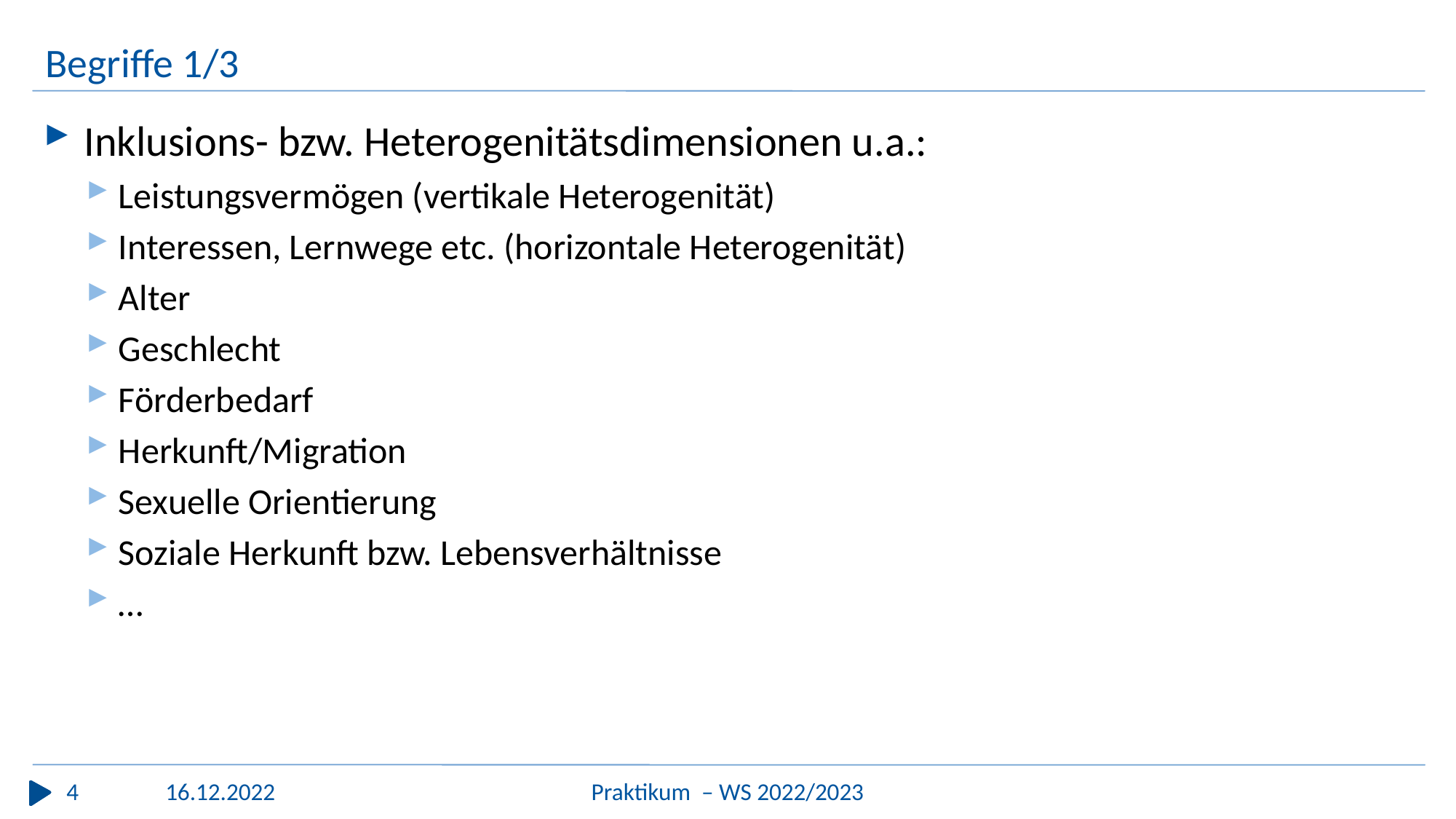

# Begriffe 1/3
Inklusions- bzw. Heterogenitätsdimensionen u.a.:
Leistungsvermögen (vertikale Heterogenität)
Interessen, Lernwege etc. (horizontale Heterogenität)
Alter
Geschlecht
Förderbedarf
Herkunft/Migration
Sexuelle Orientierung
Soziale Herkunft bzw. Lebensverhältnisse
…

4
Praktikum  – WS 2022/2023
16.12.2022